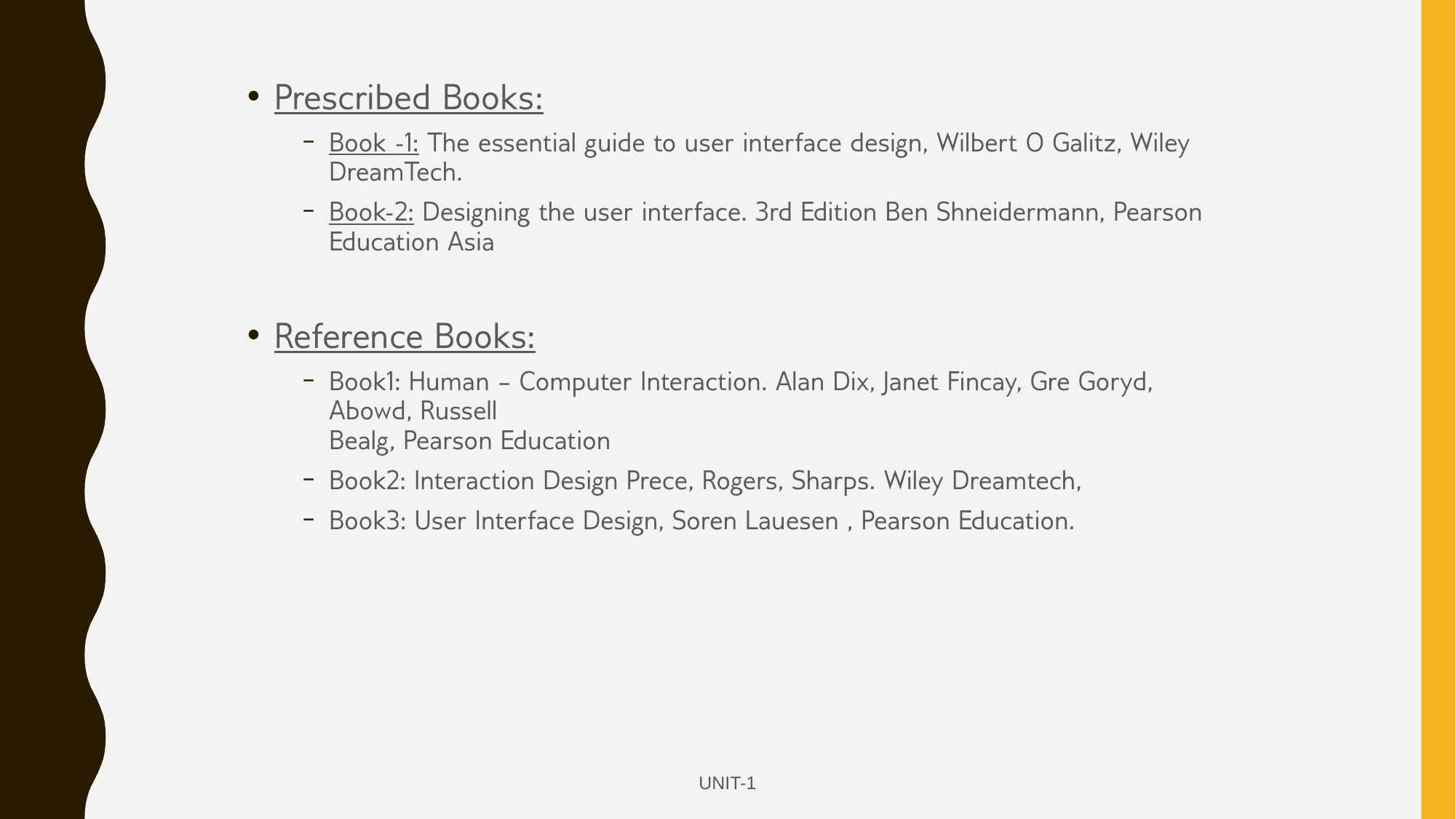

Prescribed Books:
Book -1: The essential guide to user interface design, Wilbert O Galitz, Wiley DreamTech.
Book-2: Designing the user interface. 3rd Edition Ben Shneidermann, Pearson Education Asia

Reference Books:
Book1: Human – Computer Interaction. Alan Dix, Janet Fincay, Gre Goryd, Abowd, Russell
Bealg, Pearson Education
Book2: Interaction Design Prece, Rogers, Sharps. Wiley Dreamtech,
Book3: User Interface Design, Soren Lauesen , Pearson Education.

UNIT-1